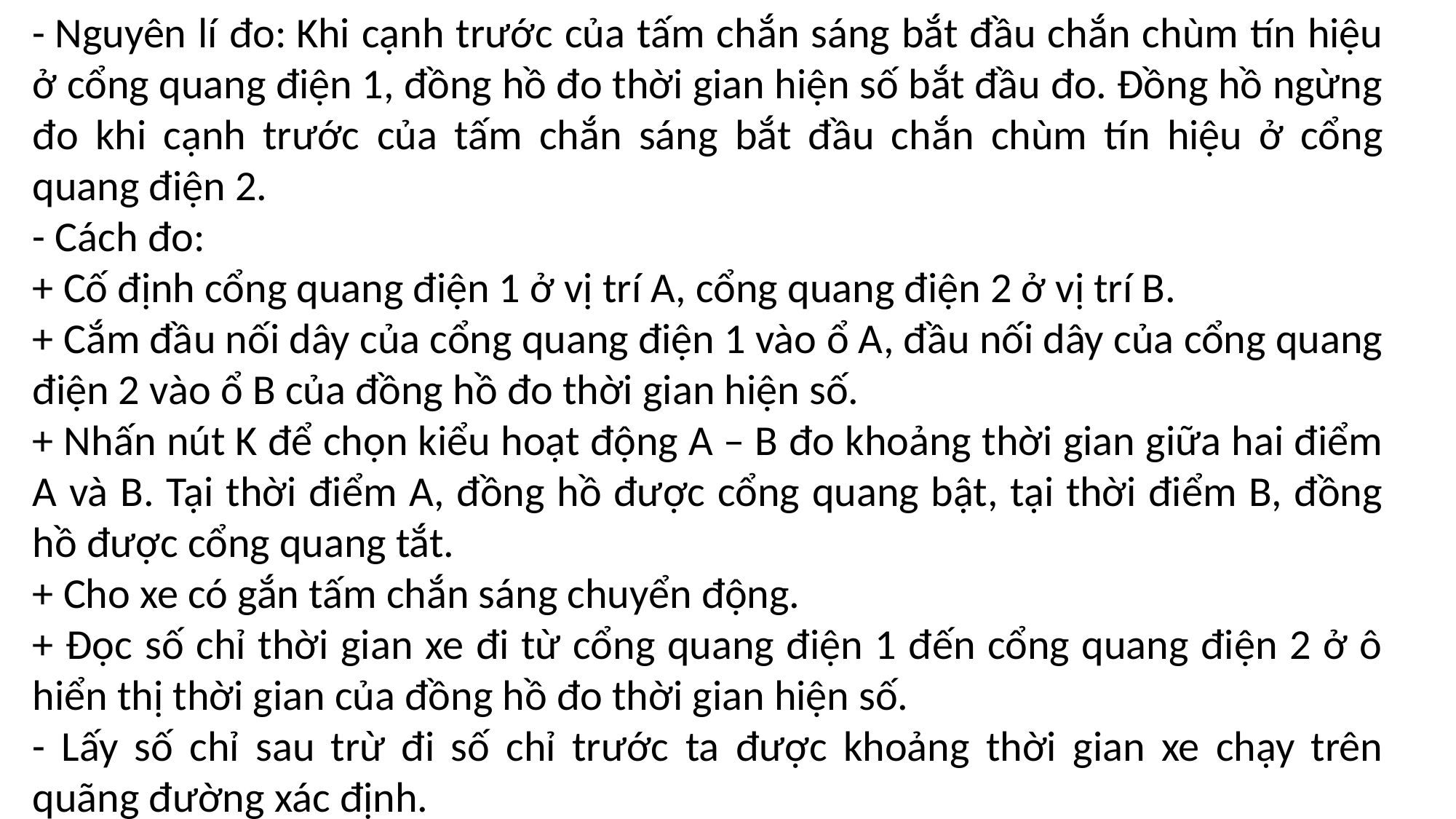

- Nguyên lí đo: Khi cạnh trước của tấm chắn sáng bắt đầu chắn chùm tín hiệu ở cổng quang điện 1, đồng hồ đo thời gian hiện số bắt đầu đo. Đồng hồ ngừng đo khi cạnh trước của tấm chắn sáng bắt đầu chắn chùm tín hiệu ở cổng quang điện 2.
- Cách đo:
+ Cố định cổng quang điện 1 ở vị trí A, cổng quang điện 2 ở vị trí B.
+ Cắm đầu nối dây của cổng quang điện 1 vào ổ A, đầu nối dây của cổng quang điện 2 vào ổ B của đồng hồ đo thời gian hiện số.
+ Nhấn nút K để chọn kiểu hoạt động A – B đo khoảng thời gian giữa hai điểm A và B. Tại thời điểm A, đồng hồ được cổng quang bật, tại thời điểm B, đồng hồ được cổng quang tắt.
+ Cho xe có gắn tấm chắn sáng chuyển động.
+ Đọc số chỉ thời gian xe đi từ cổng quang điện 1 đến cổng quang điện 2 ở ô hiển thị thời gian của đồng hồ đo thời gian hiện số.
- Lấy số chỉ sau trừ đi số chỉ trước ta được khoảng thời gian xe chạy trên quãng đường xác định.